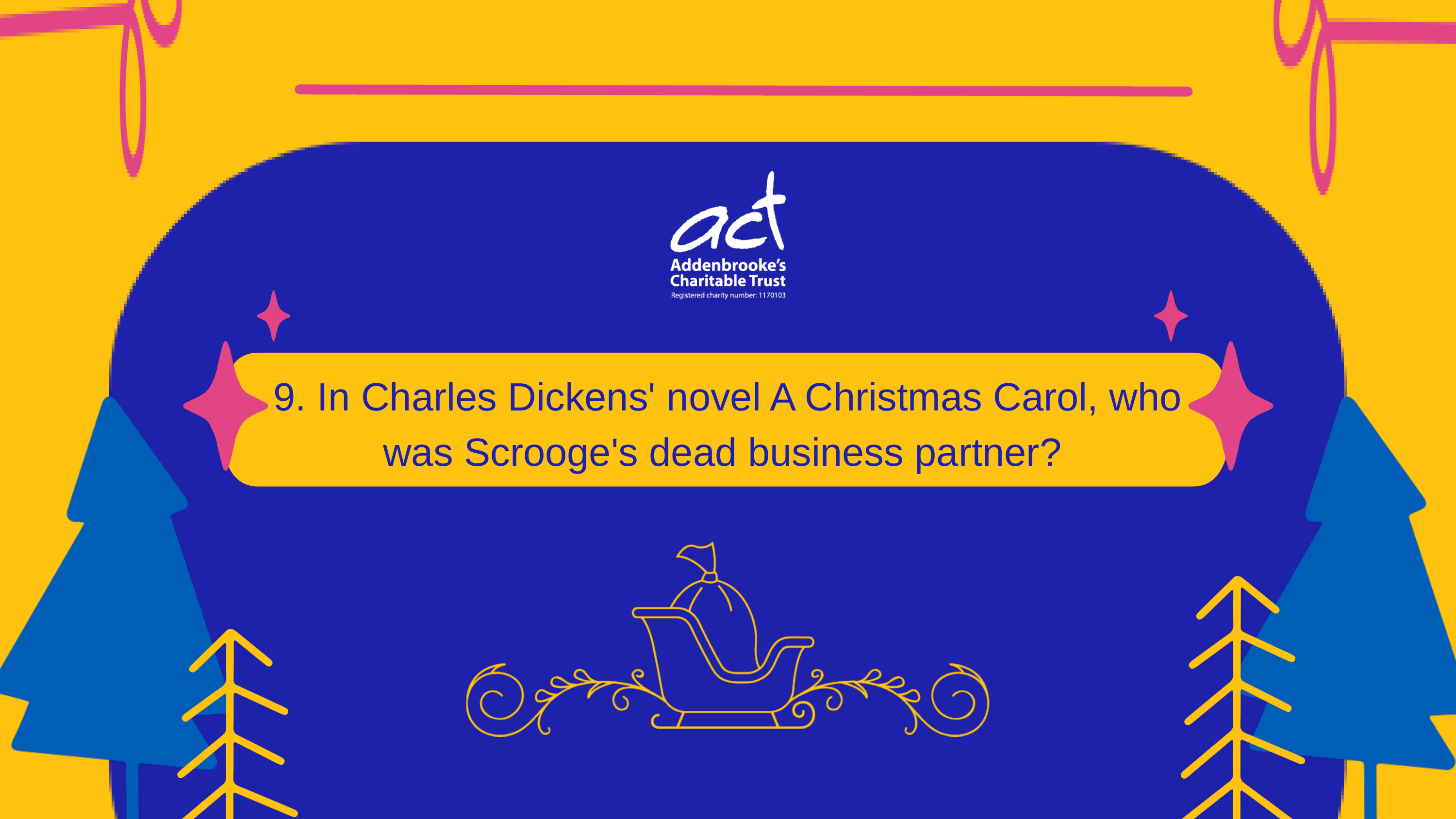

9. In Charles Dickens' novel A Christmas Carol, who was Scrooge's dead business partner?